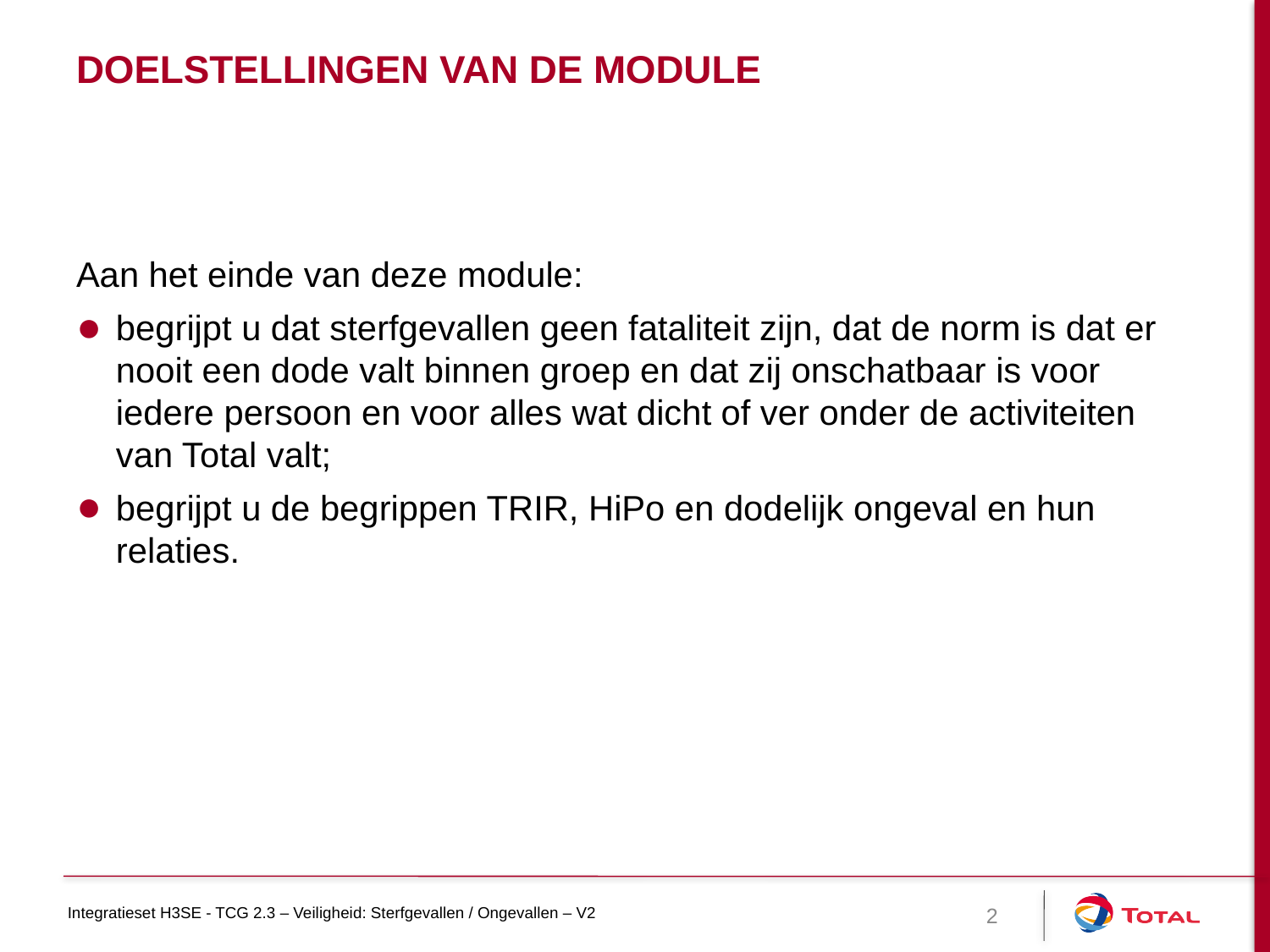

# Doelstellingen van de module
Aan het einde van deze module:
begrijpt u dat sterfgevallen geen fataliteit zijn, dat de norm is dat er nooit een dode valt binnen groep en dat zij onschatbaar is voor iedere persoon en voor alles wat dicht of ver onder de activiteiten van Total valt;
begrijpt u de begrippen TRIR, HiPo en dodelijk ongeval en hun relaties.
2
Integratieset H3SE - TCG 2.3 – Veiligheid: Sterfgevallen / Ongevallen – V2